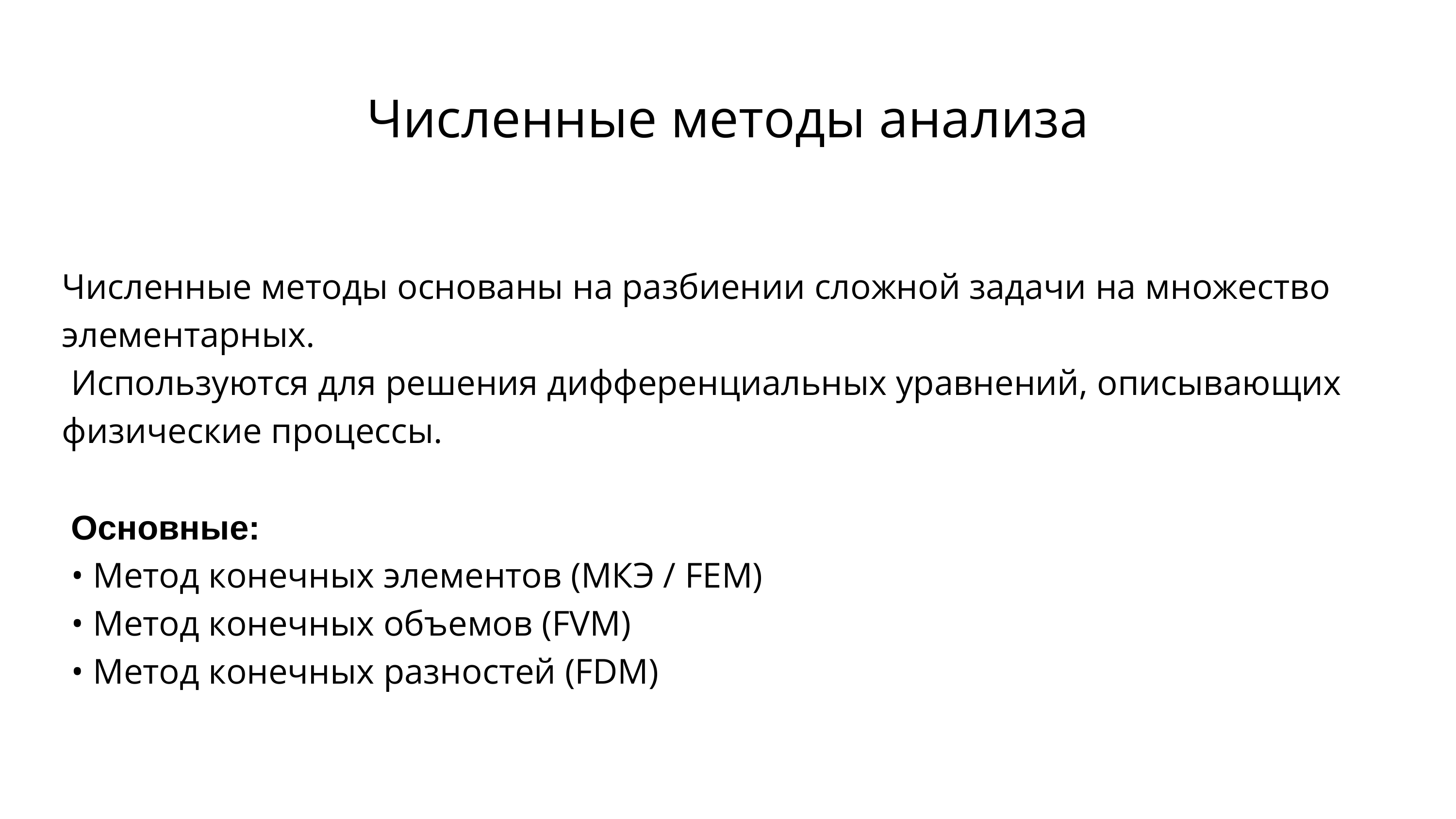

Численные методы анализа
Численные методы основаны на разбиении сложной задачи на множество элементарных.
 Используются для решения дифференциальных уравнений, описывающих физические процессы.

 Основные:
 • Метод конечных элементов (МКЭ / FEM)
 • Метод конечных объемов (FVM)
 • Метод конечных разностей (FDM)